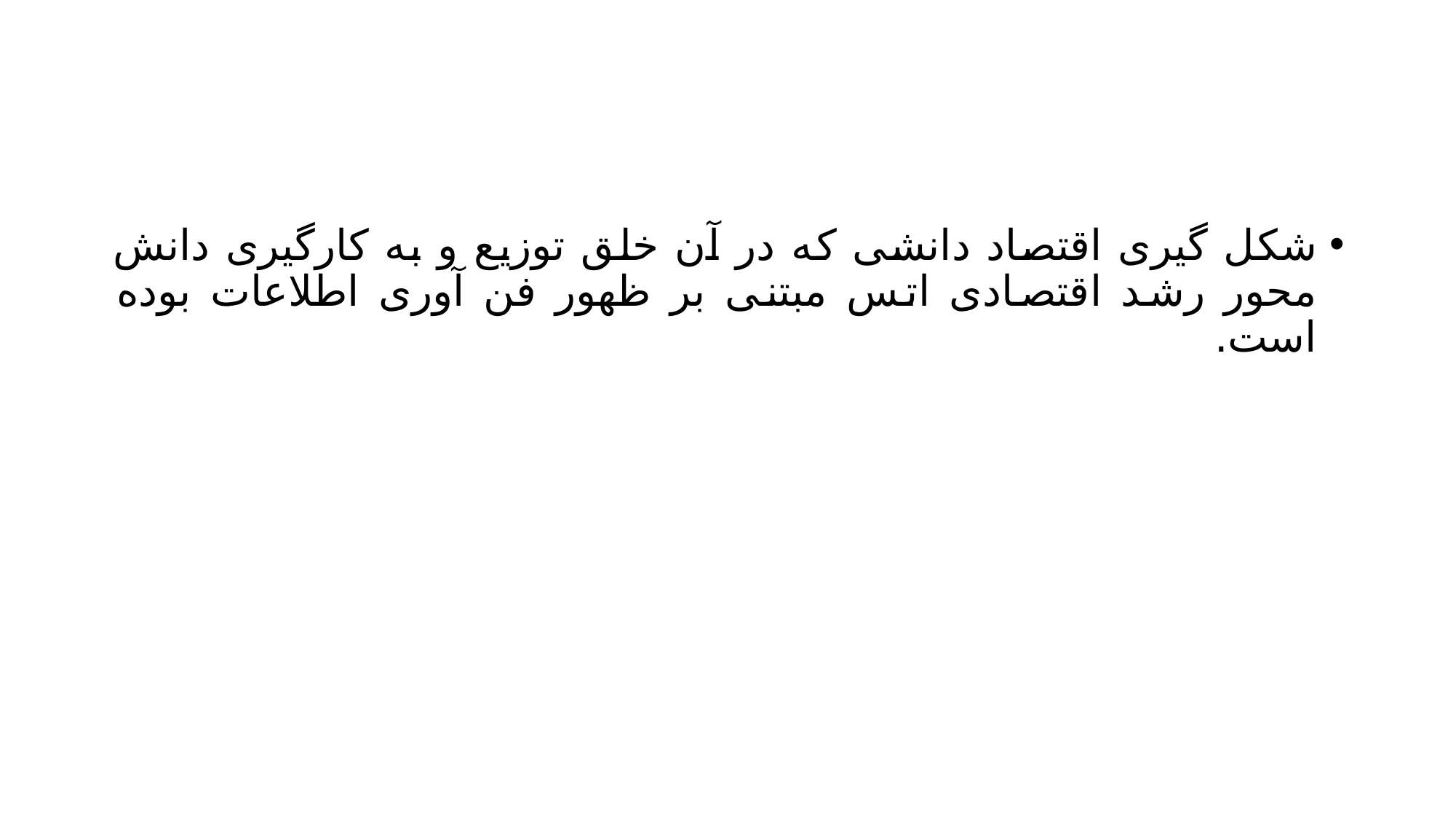

#
شکل گیری اقتصاد دانشی که در آن خلق توزیع و به کارگیری دانش محور رشد اقتصادی اتس مبتنی بر ظهور فن آوری اطلاعات بوده است.